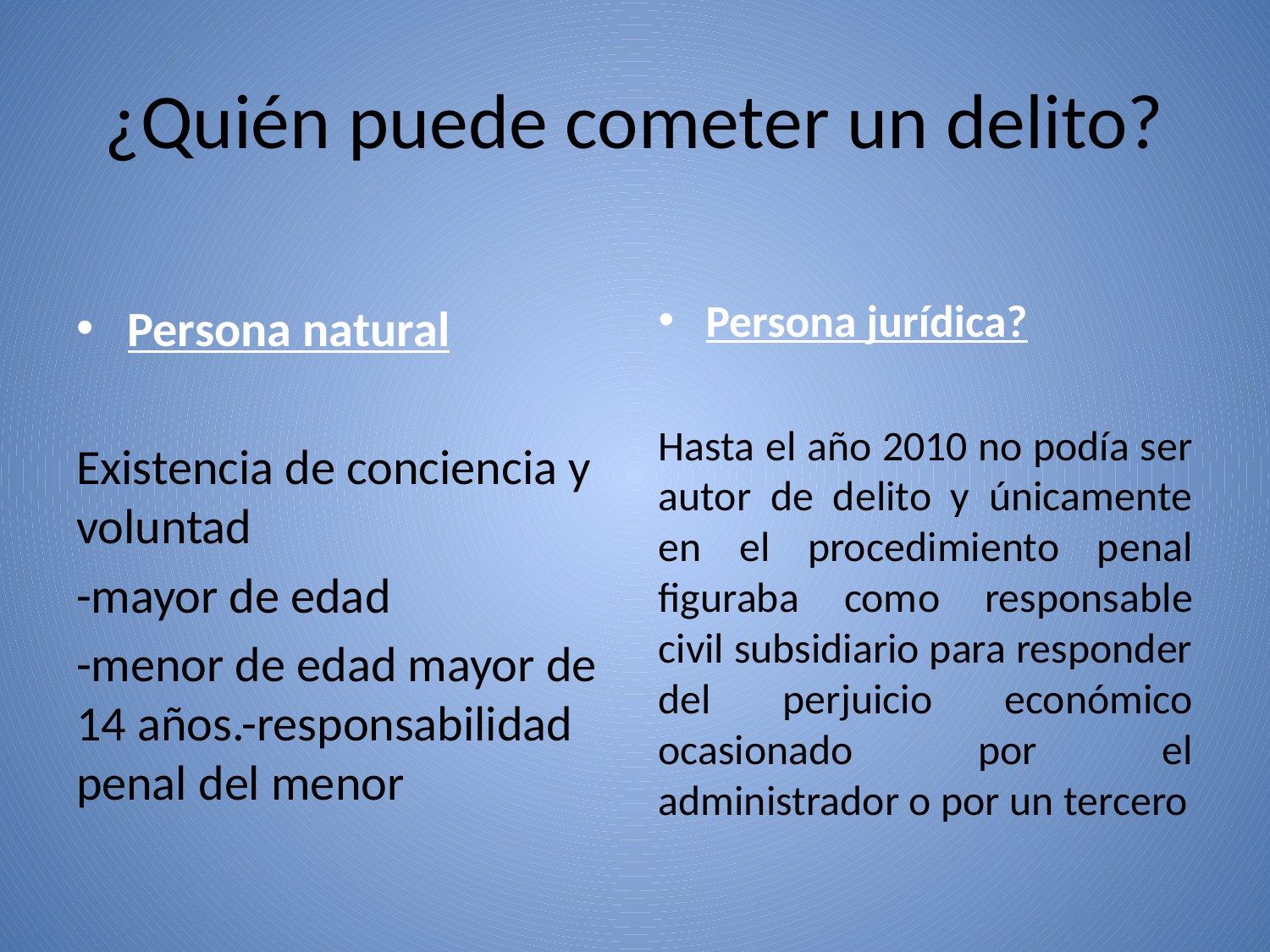

# ¿Quién puede cometer un delito?

Persona natural

Existencia de conciencia y voluntad
-mayor de edad
-menor de edad mayor de 14 años.-responsabilidad penal del menor

Persona jurídica?

Hasta el año 2010 no podía ser autor de delito y únicamente en el procedimiento penal figuraba como responsable civil subsidiario para responder del perjuicio económico ocasionado por el administrador o por un tercero